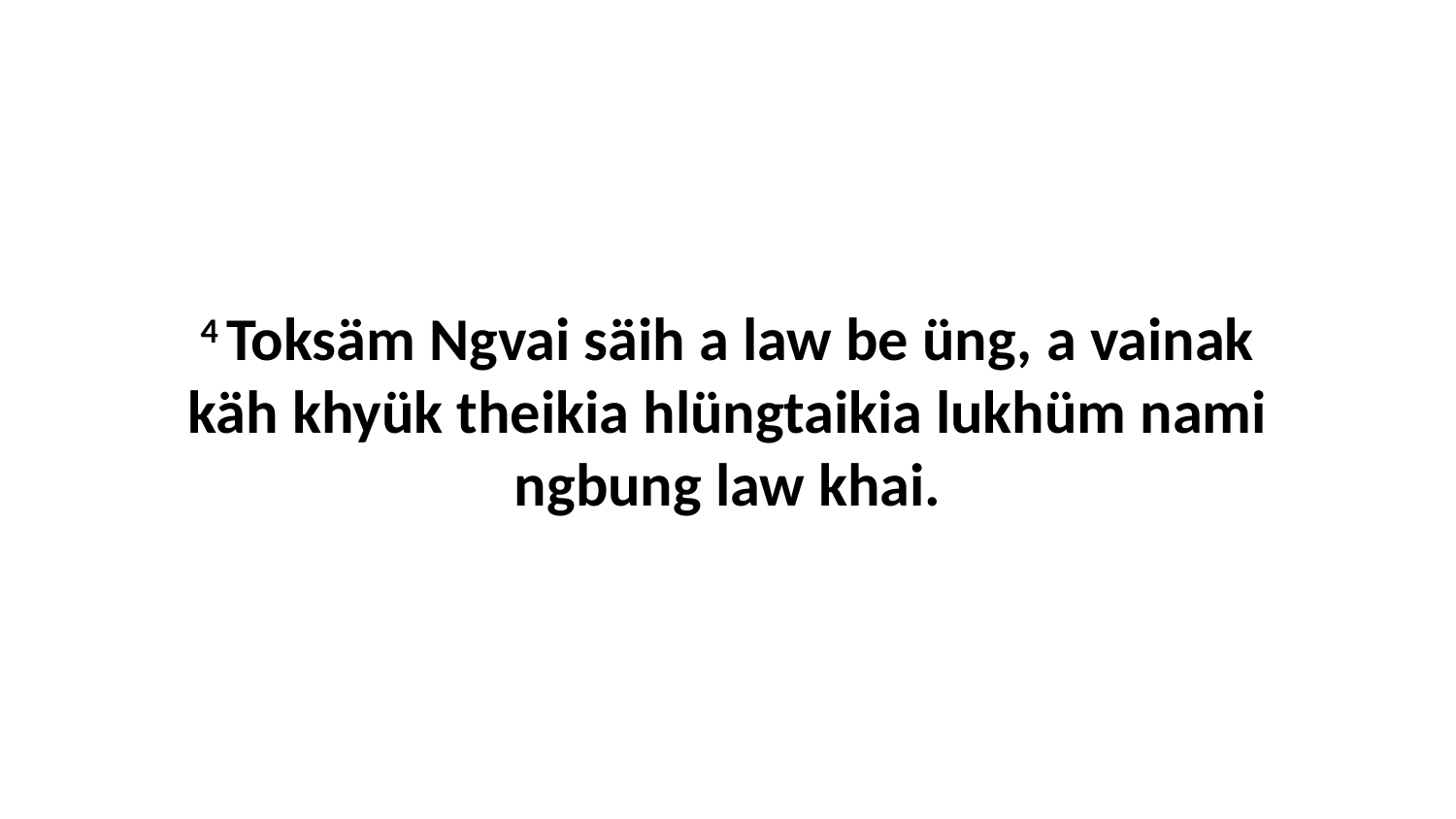

4 Toksäm Ngvai säih a law be üng, a vainak käh khyük theikia hlüngtaikia lukhüm nami ngbung law khai.